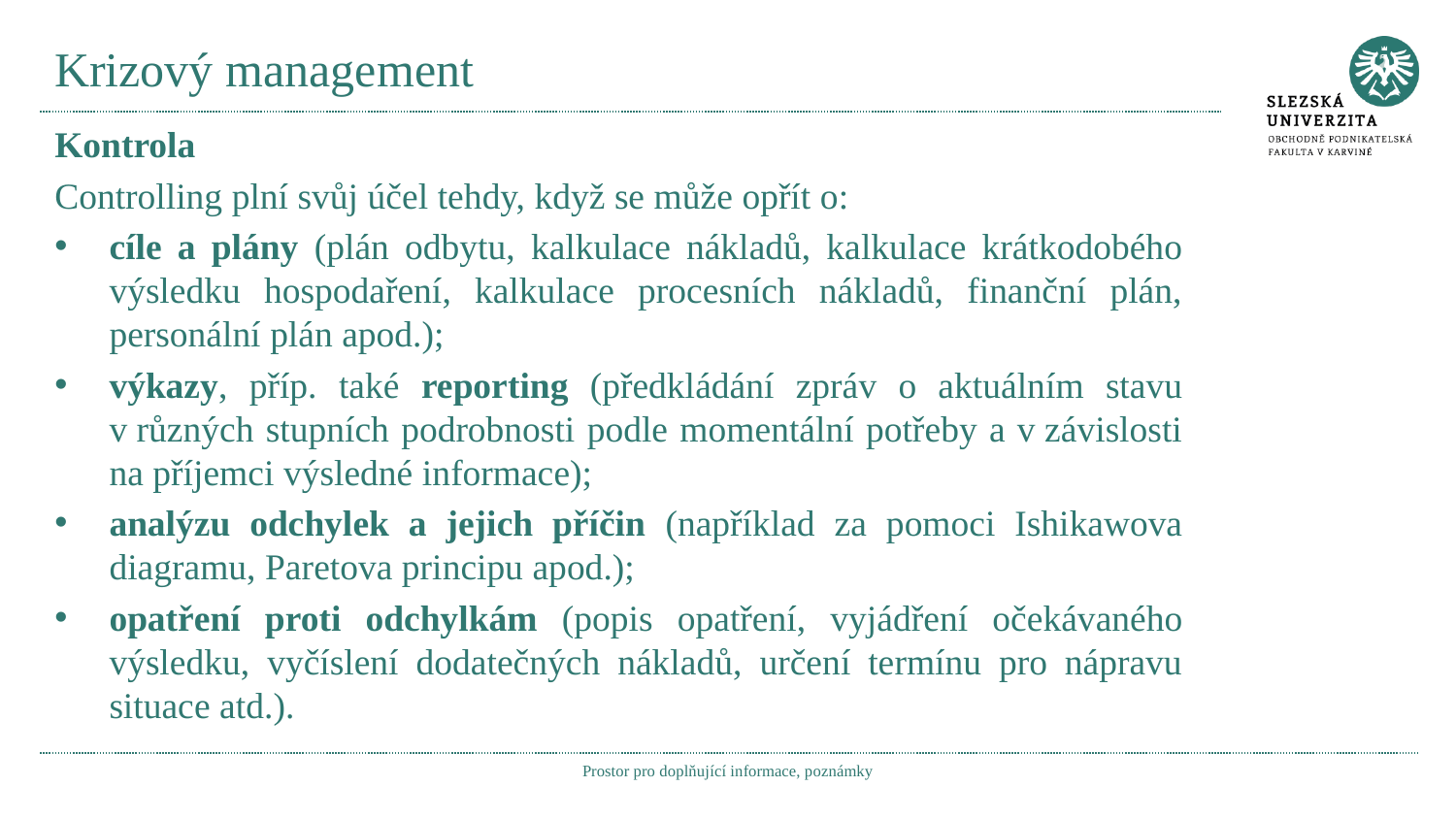

# Krizový management
Kontrola
Controlling plní svůj účel tehdy, když se může opřít o:
cíle a plány (plán odbytu, kalkulace nákladů, kalkulace krátkodobého výsledku hospodaření, kalkulace procesních nákladů, finanční plán, personální plán apod.);
výkazy, příp. také reporting (předkládání zpráv o aktuálním stavu v různých stupních podrobnosti podle momentální potřeby a v závislosti na příjemci výsledné informace);
analýzu odchylek a jejich příčin (například za pomoci Ishikawova diagramu, Paretova principu apod.);
opatření proti odchylkám (popis opatření, vyjádření očekávaného výsledku, vyčíslení dodatečných nákladů, určení termínu pro nápravu situace atd.).
Prostor pro doplňující informace, poznámky